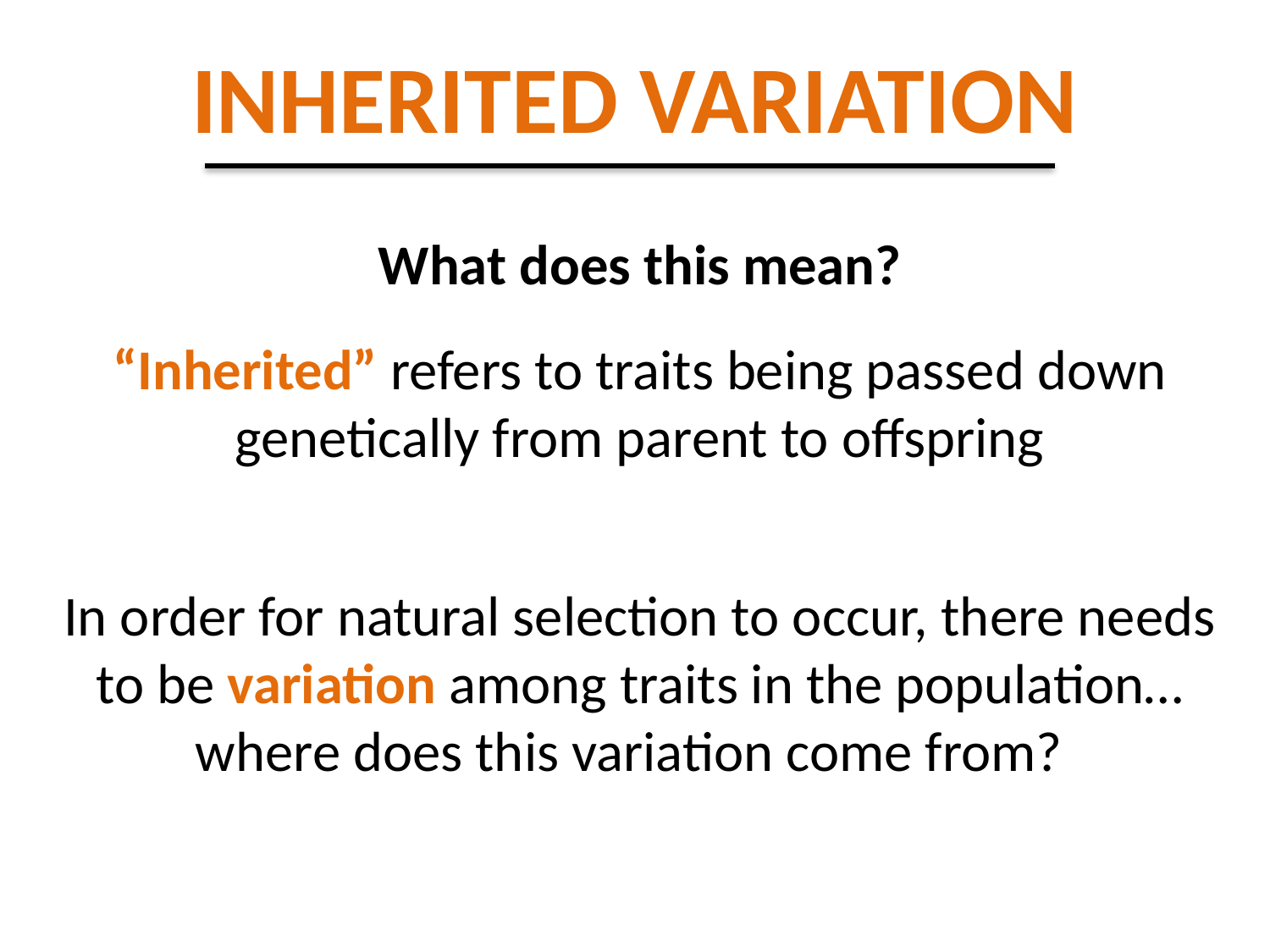

# INHERITED VARIATION
What does this mean?

“Inherited” refers to traits being passed down genetically from parent to offspring

In order for natural selection to occur, there needs to be variation among traits in the population… where does this variation come from?